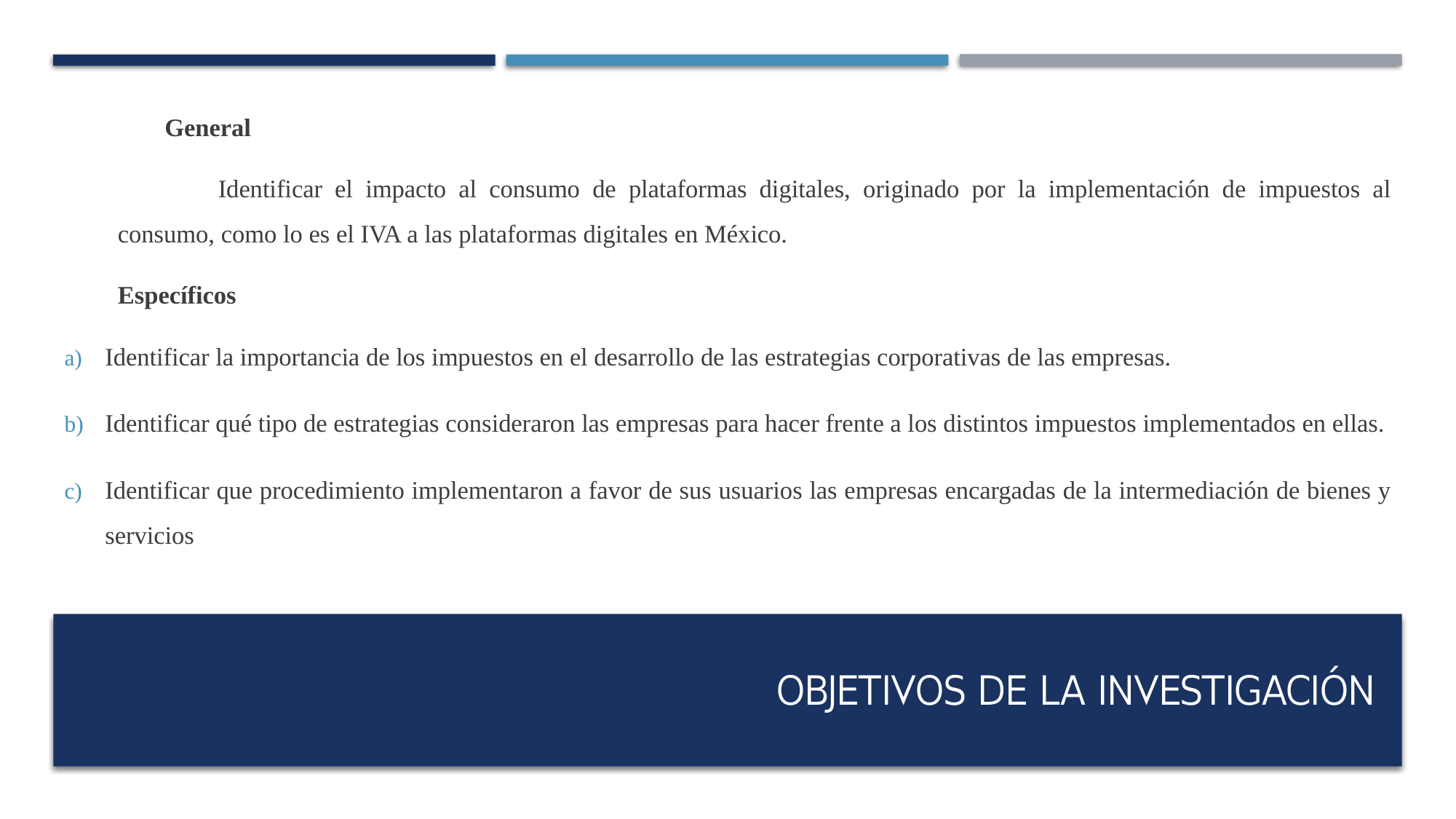

General
		Identificar el impacto al consumo de plataformas digitales, originado por la implementación de impuestos al consumo, como lo es el IVA a las plataformas digitales en México.
Específicos
Identificar la importancia de los impuestos en el desarrollo de las estrategias corporativas de las empresas.
Identificar qué tipo de estrategias consideraron las empresas para hacer frente a los distintos impuestos implementados en ellas.
Identificar que procedimiento implementaron a favor de sus usuarios las empresas encargadas de la intermediación de bienes y servicios
OBJETIVOS DE LA INVESTIGACIÓN